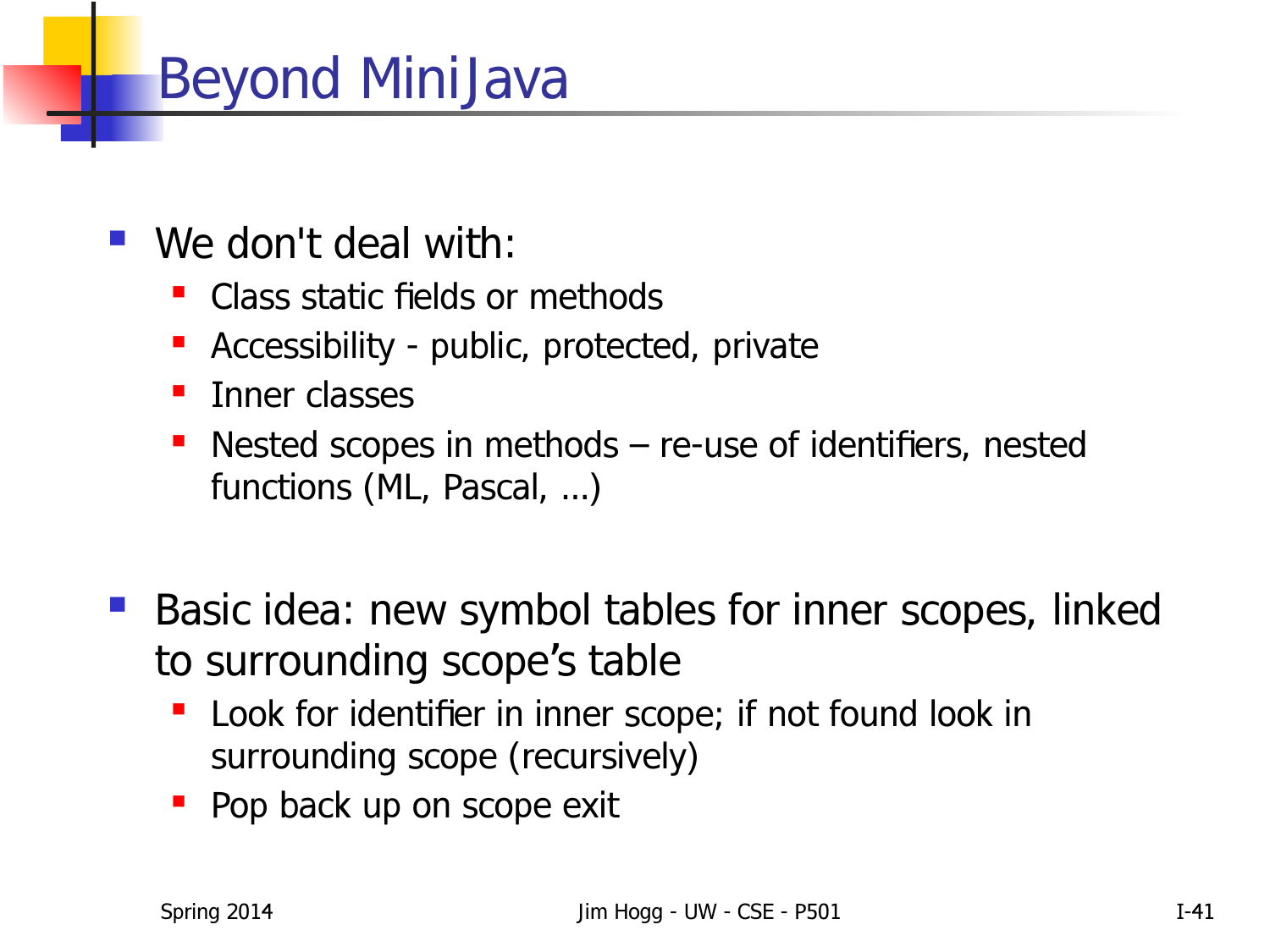

# Beyond MiniJava
We don't deal with:
Class static fields or methods
Accessibility - public, protected, private
Inner classes
Nested scopes in methods – re-use of identifiers, nested functions (ML, Pascal, …)

Basic idea: new symbol tables for inner scopes, linked to surrounding scope’s table
Look for identifier in inner scope; if not found look in surrounding scope (recursively)
Pop back up on scope exit
Spring 2014
Jim Hogg - UW - CSE - P501
I-41